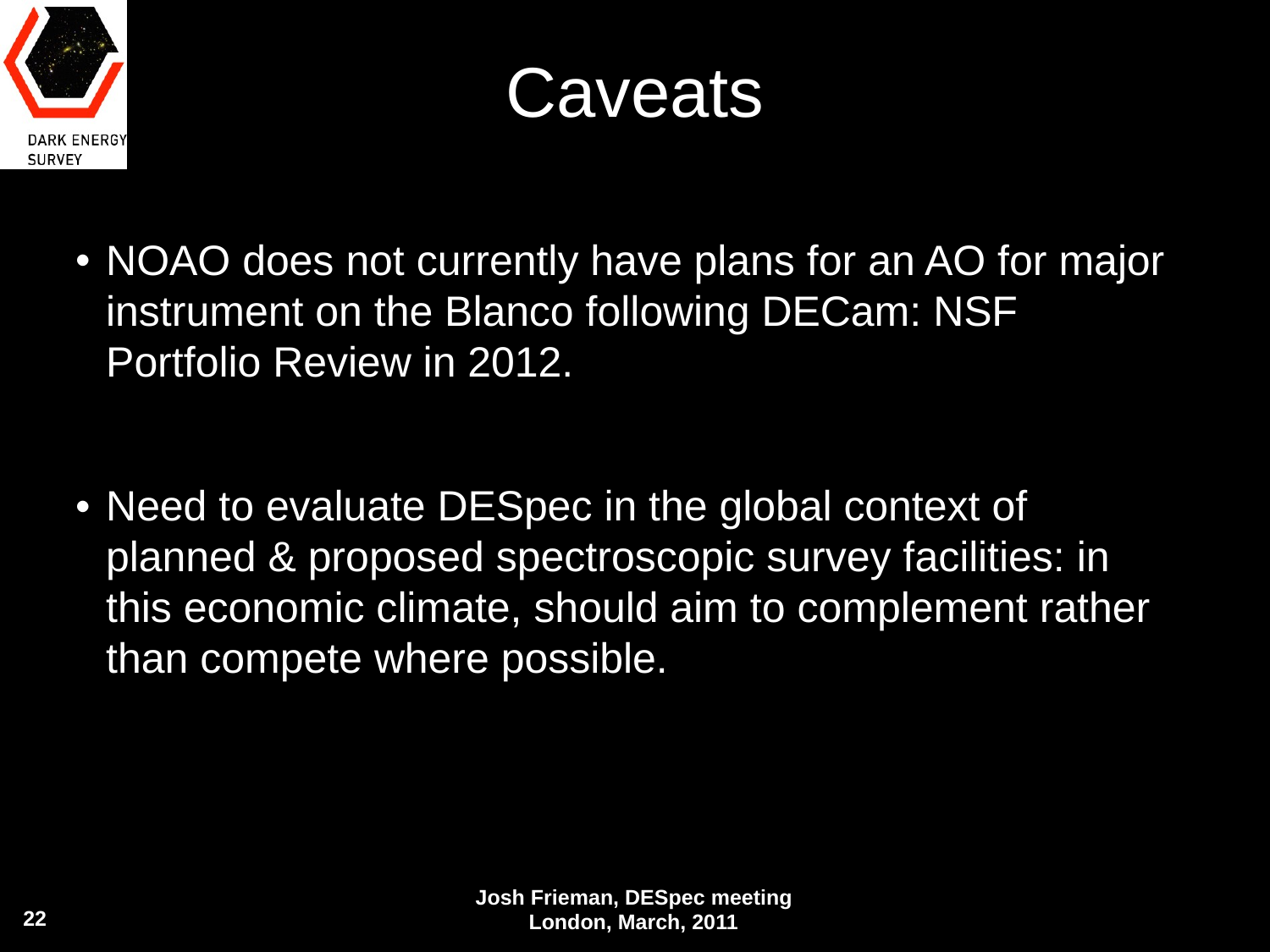

# Caveats
NOAO does not currently have plans for an AO for major instrument on the Blanco following DECam: NSF Portfolio Review in 2012.

Need to evaluate DESpec in the global context of planned & proposed spectroscopic survey facilities: in this economic climate, should aim to complement rather than compete where possible.